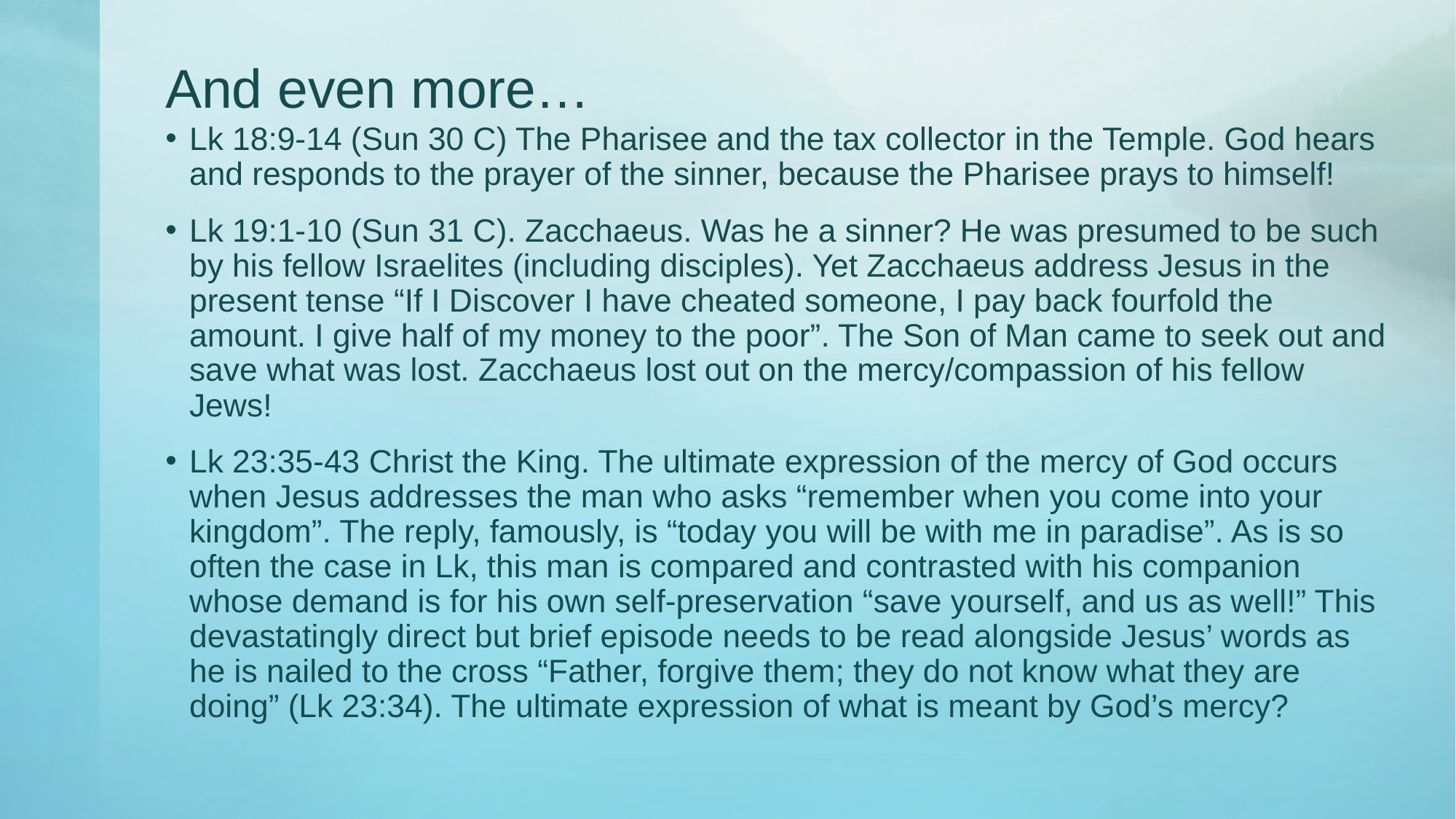

# And even more…
Lk 18:9-14 (Sun 30 C) The Pharisee and the tax collector in the Temple. God hears and responds to the prayer of the sinner, because the Pharisee prays to himself!
Lk 19:1-10 (Sun 31 C). Zacchaeus. Was he a sinner? He was presumed to be such by his fellow Israelites (including disciples). Yet Zacchaeus address Jesus in the present tense “If I Discover I have cheated someone, I pay back fourfold the amount. I give half of my money to the poor”. The Son of Man came to seek out and save what was lost. Zacchaeus lost out on the mercy/compassion of his fellow Jews!
Lk 23:35-43 Christ the King. The ultimate expression of the mercy of God occurs when Jesus addresses the man who asks “remember when you come into your kingdom”. The reply, famously, is “today you will be with me in paradise”. As is so often the case in Lk, this man is compared and contrasted with his companion whose demand is for his own self-preservation “save yourself, and us as well!” This devastatingly direct but brief episode needs to be read alongside Jesus’ words as he is nailed to the cross “Father, forgive them; they do not know what they are doing” (Lk 23:34). The ultimate expression of what is meant by God’s mercy?